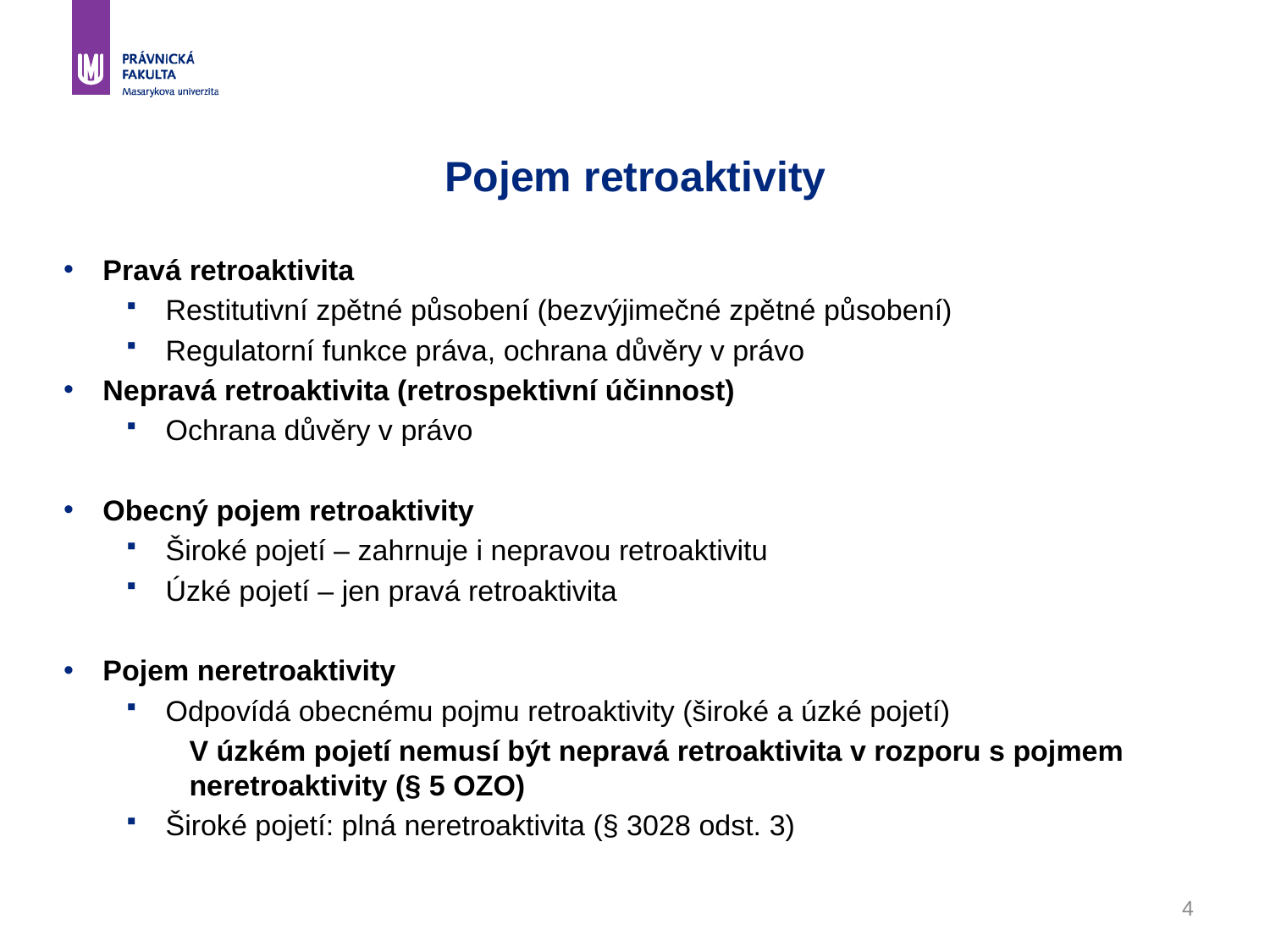

# Pojem retroaktivity

Pravá retroaktivita
Restitutivní zpětné působení (bezvýjimečné zpětné působení)
Regulatorní funkce práva, ochrana důvěry v právo
Nepravá retroaktivita (retrospektivní účinnost)
Ochrana důvěry v právo

Obecný pojem retroaktivity
Široké pojetí – zahrnuje i nepravou retroaktivitu
Úzké pojetí – jen pravá retroaktivita

Pojem neretroaktivity
Odpovídá obecnému pojmu retroaktivity (široké a úzké pojetí)
V úzkém pojetí nemusí být nepravá retroaktivita v rozporu s pojmem neretroaktivity (§ 5 OZO)
Široké pojetí: plná neretroaktivita (§ 3028 odst. 3)

4